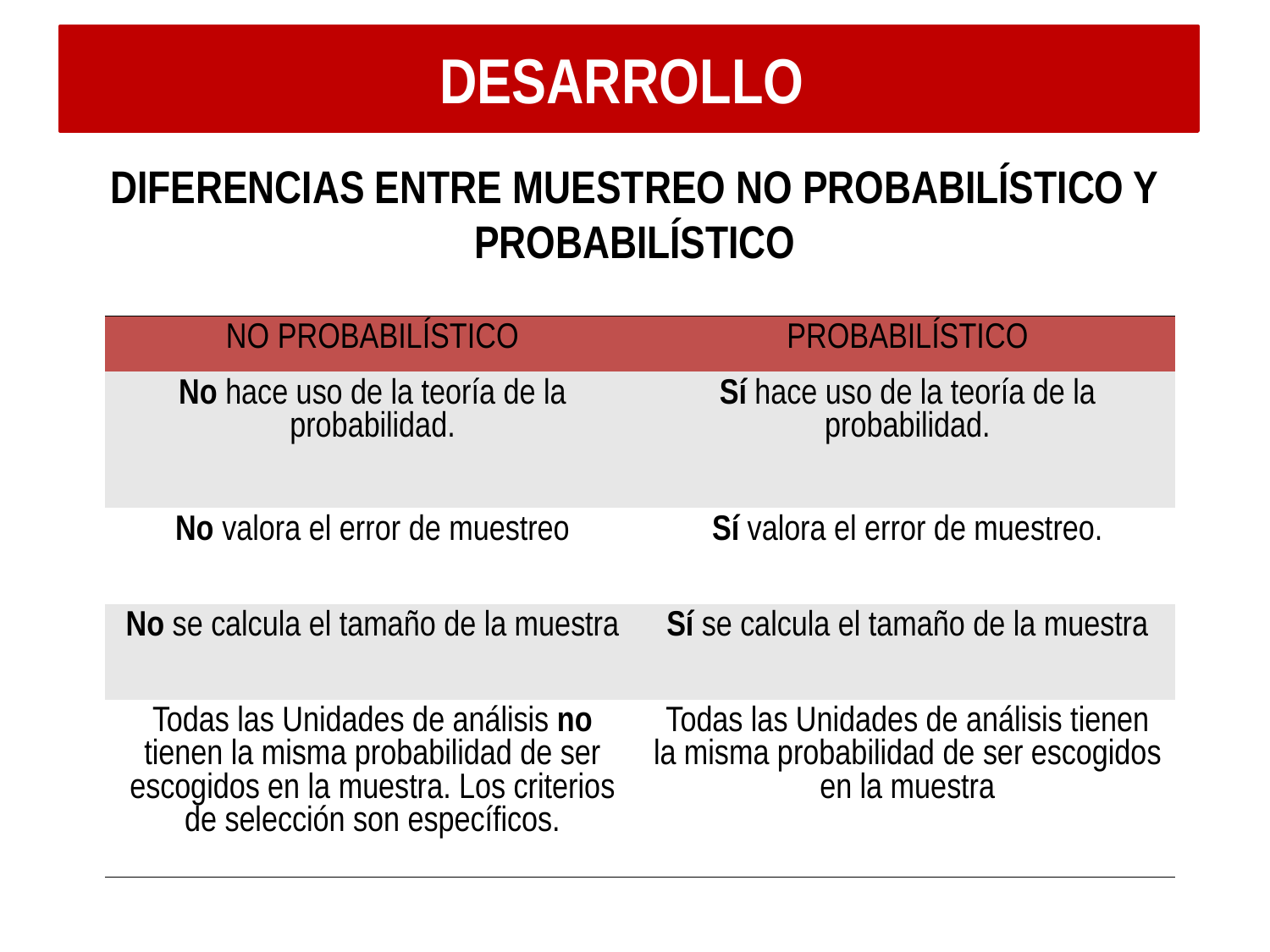

DESARROLLO
DIFERENCIAS ENTRE MUESTREO NO PROBABILÍSTICO Y PROBABILÍSTICO

| NO PROBABILÍSTICO | PROBABILÍSTICO |
| --- | --- |
| No hace uso de la teoría de la probabilidad. | Sí hace uso de la teoría de la probabilidad. |
| No valora el error de muestreo | Sí valora el error de muestreo. |
| No se calcula el tamaño de la muestra | Sí se calcula el tamaño de la muestra |
| Todas las Unidades de análisis no tienen la misma probabilidad de ser escogidos en la muestra. Los criterios de selección son específicos. | Todas las Unidades de análisis tienen la misma probabilidad de ser escogidos en la muestra |